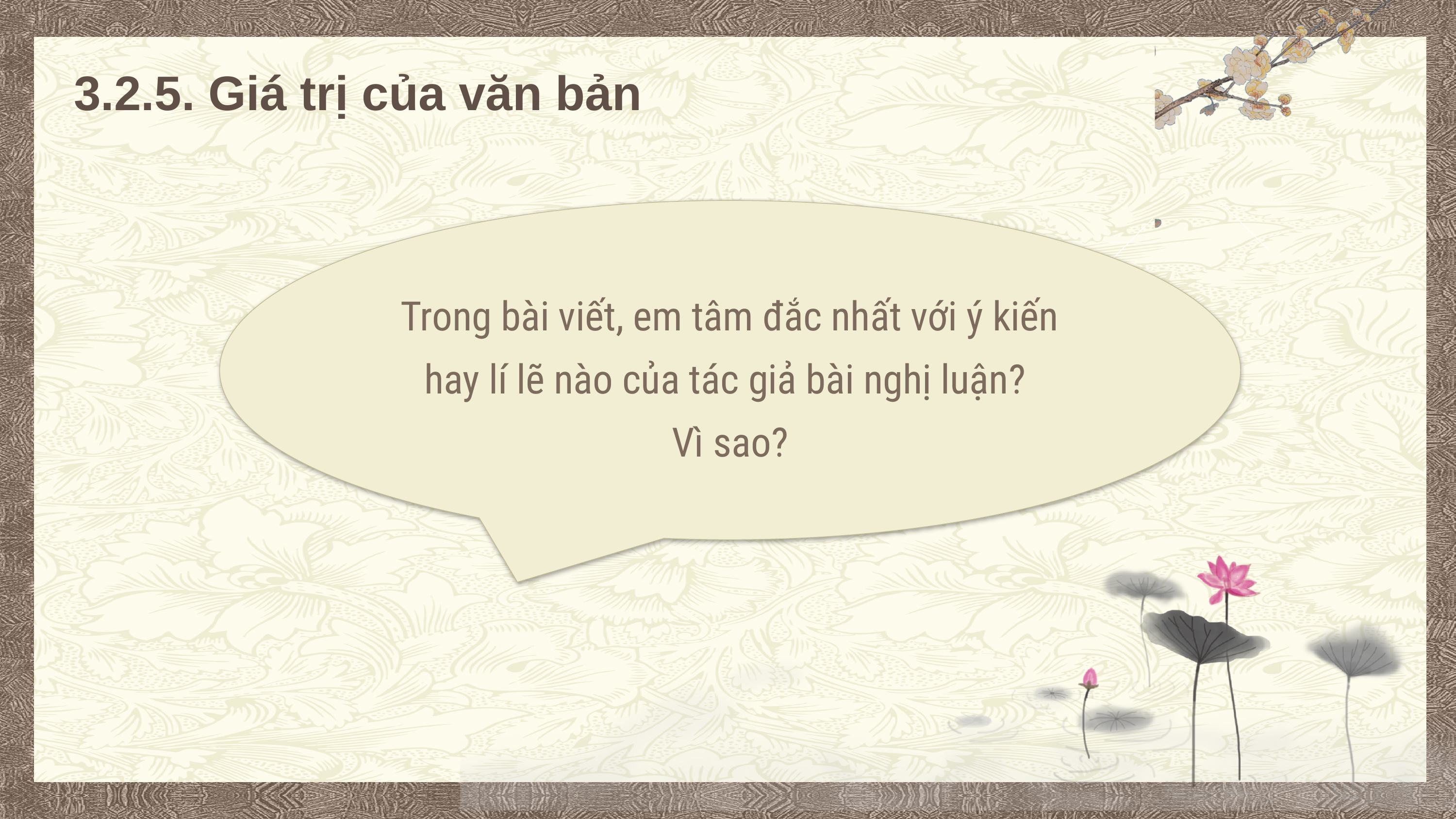

3.2.5. Giá trị của văn bản
Trong bài viết, em tâm đắc nhất với ý kiến hay lí lẽ nào của tác giả bài nghị luận?
Vì sao?